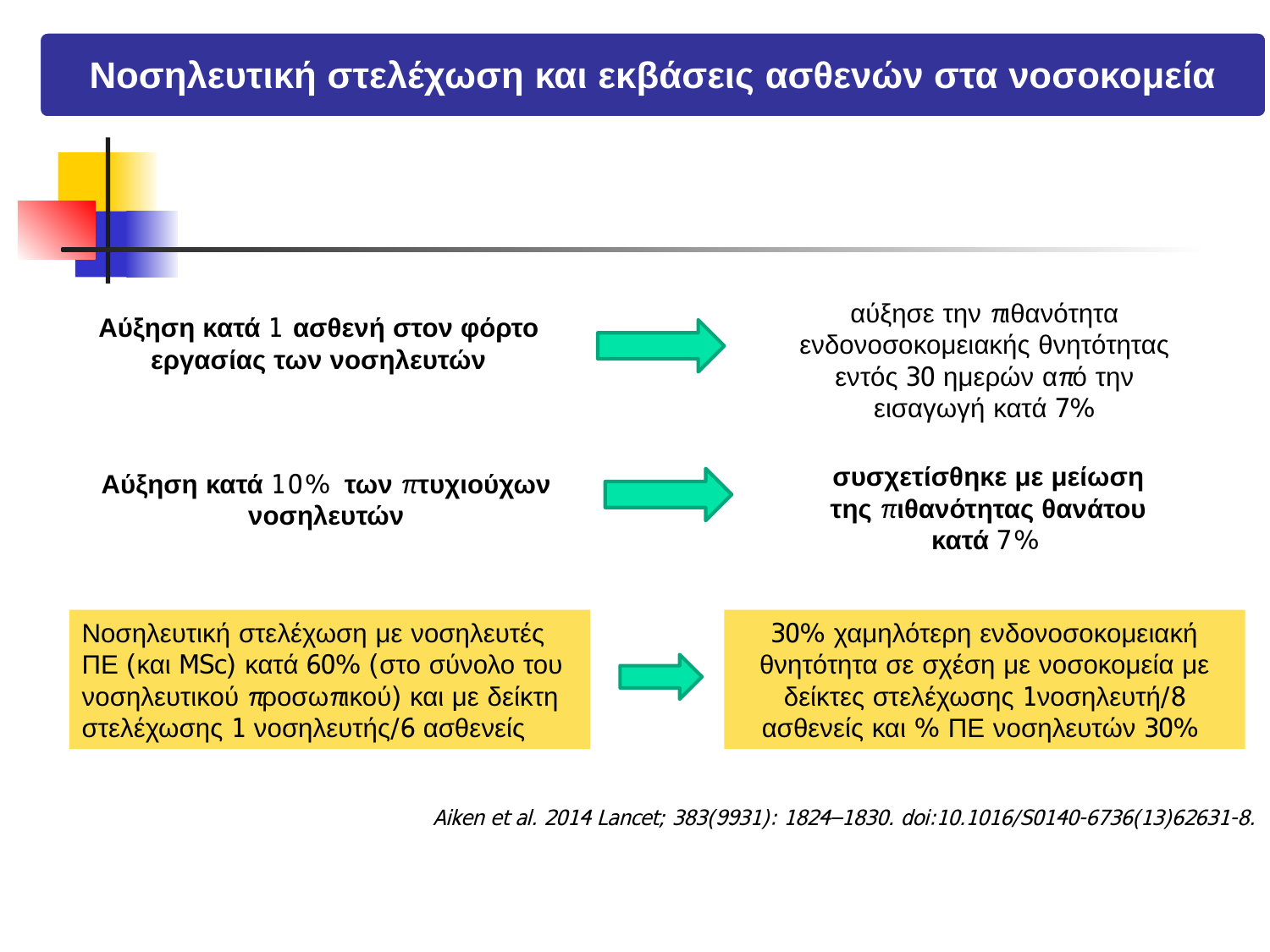

Νοσηλευτική στελέχωση και εκβάσεις ασθενών στα νοσοκομεία
αύξησε την πιθανότητα ενδονοσοκομειακής θνητότητας
εντός 30 ημερών από την
εισαγωγή κατά 7%
Αύξηση κατά 1 ασθενή στον φόρτο εργασίας των νοσηλευτών

συσχετίσθηκε με μείωση
της πιθανότητας θανάτου
κατά 7%
Αύξηση κατά 10% των πτυχιούχων νοσηλευτών

Νοσηλευτική στελέχωση με νοσηλευτές ΠΕ (και MSc) κατά 60% (στο σύνολο του νοσηλευτικού προσωπικού) και με δείκτη στελέχωσης 1 νοσηλευτής/6 ασθενείς
30% χαμηλότερη ενδονοσοκομειακή θνητότητα σε σχέση με νοσοκομεία με δείκτες στελέχωσης 1νοσηλευτή/8 ασθενείς και % ΠΕ νοσηλευτών 30%

Aiken et al. 2014 Lancet; 383(9931): 1824–1830. doi:10.1016/S0140-6736(13)62631-8.